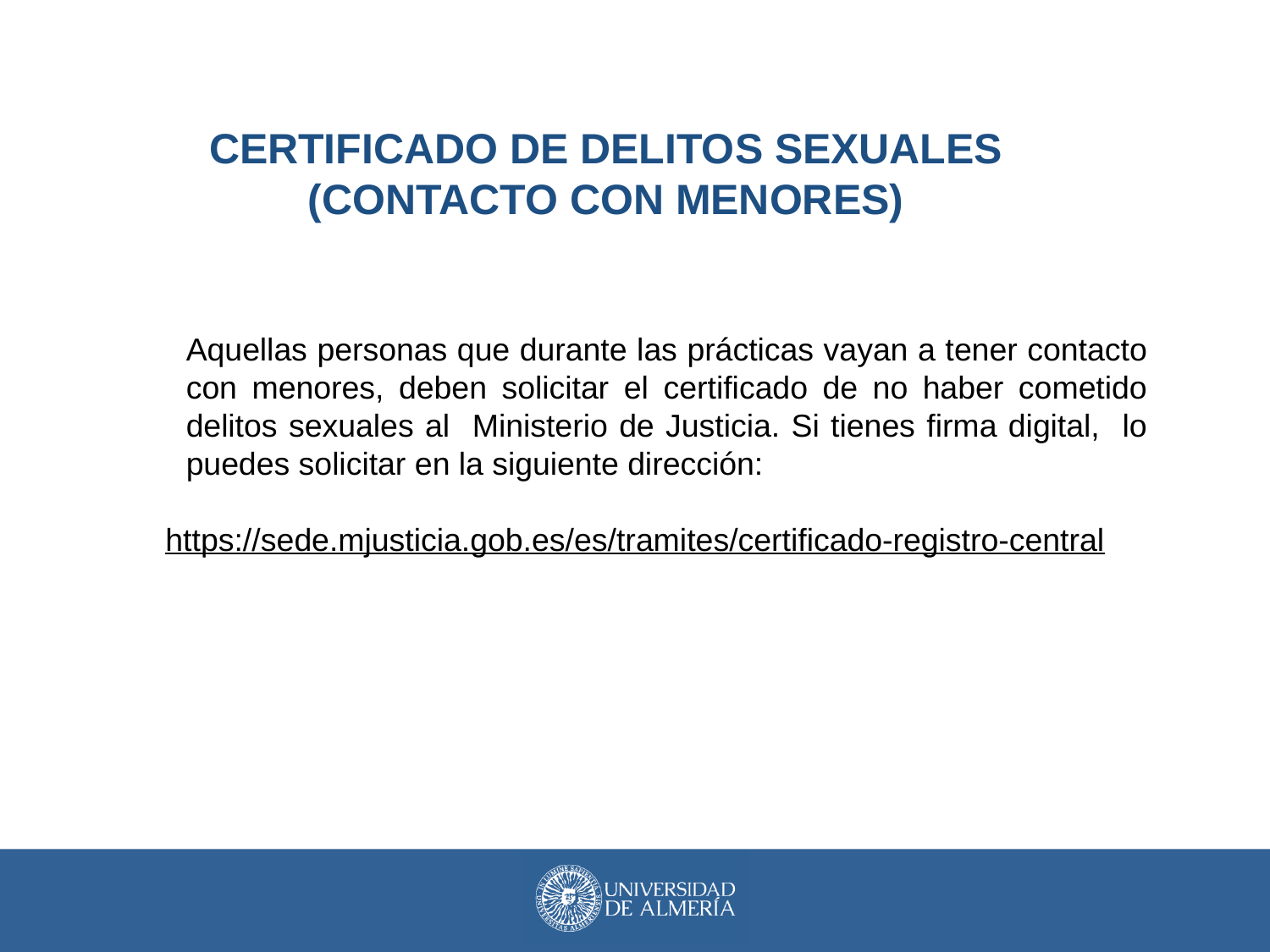

CERTIFICADO DE DELITOS SEXUALES (CONTACTO CON MENORES)

Aquellas personas que durante las prácticas vayan a tener contacto con menores, deben solicitar el certificado de no haber cometido delitos sexuales al  Ministerio de Justicia. Si tienes firma digital,  lo puedes solicitar en la siguiente dirección:

https://sede.mjusticia.gob.es/es/tramites/certificado-registro-central